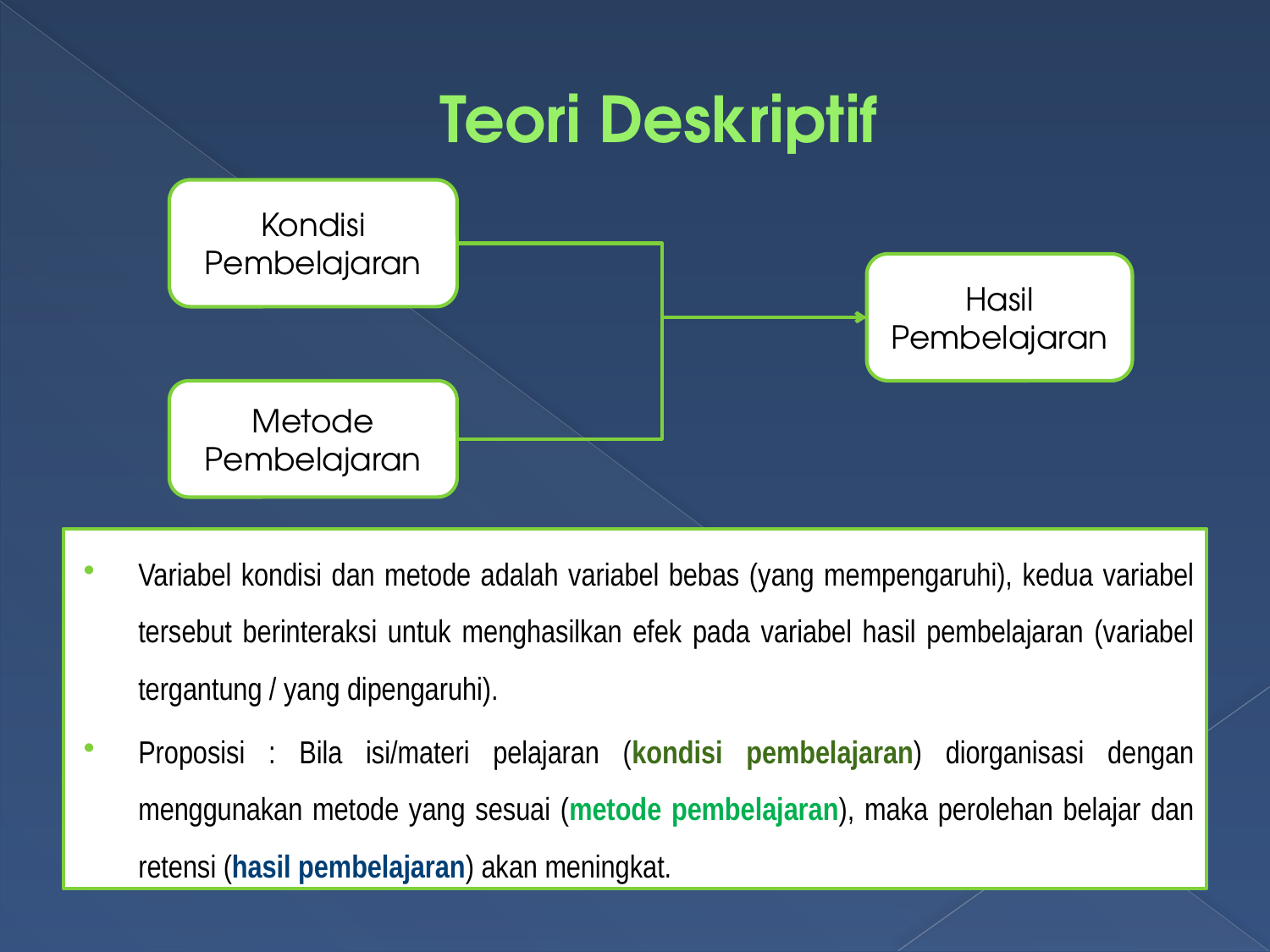

# Teori Deskriptif
Kondisi Pembelajaran
Hasil Pembelajaran
Metode Pembelajaran
Variabel kondisi dan metode adalah variabel bebas (yang mempengaruhi), kedua variabel tersebut berinteraksi untuk menghasilkan efek pada variabel hasil pembelajaran (variabel tergantung / yang dipengaruhi).
Proposisi : Bila isi/materi pelajaran (kondisi pembelajaran) diorganisasi dengan menggunakan metode yang sesuai (metode pembelajaran), maka perolehan belajar dan retensi (hasil pembelajaran) akan meningkat.